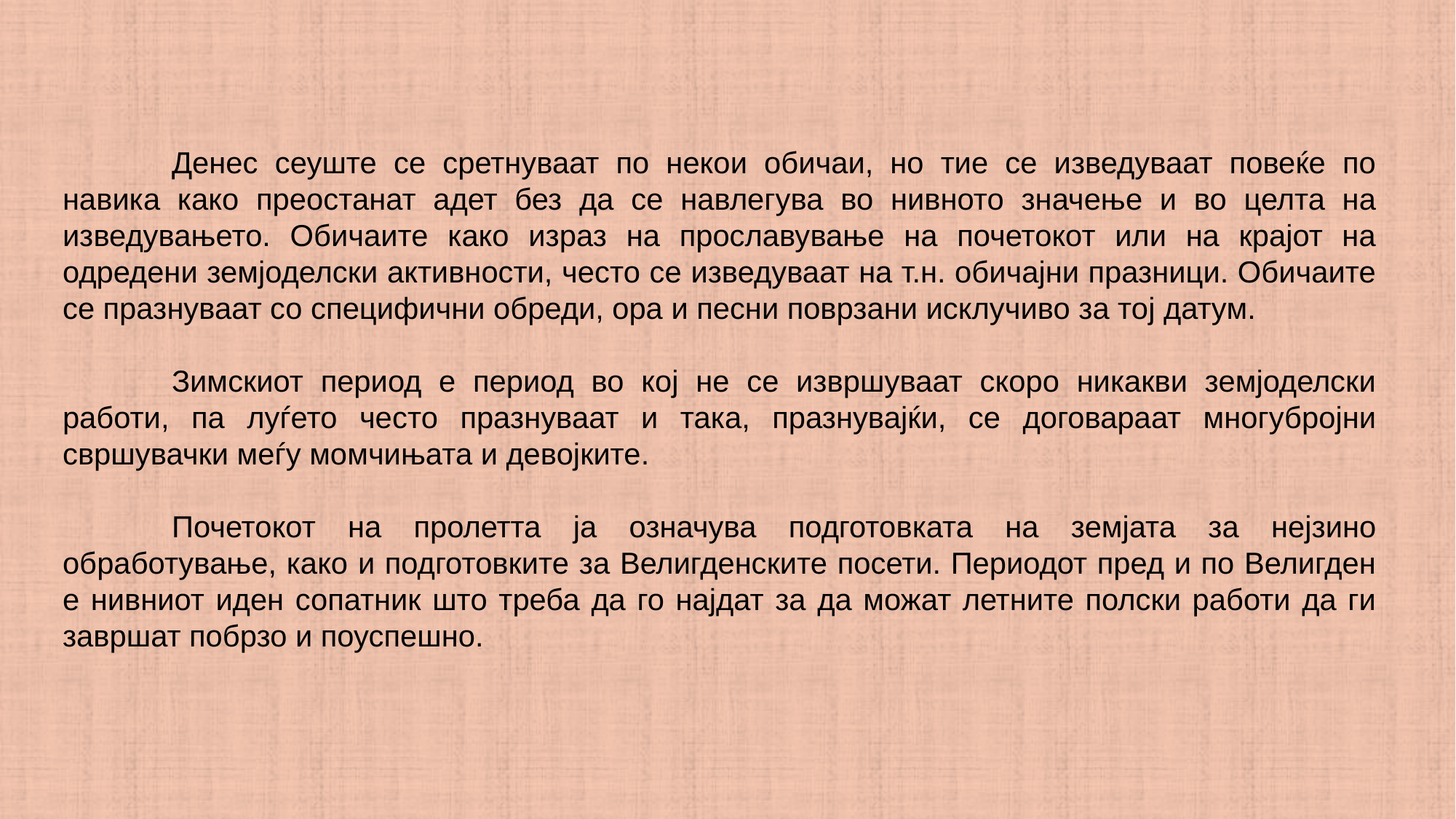

Денес сеуште се сретнуваат по некои обичаи, но тие се изведуваат повеќе по навика како преостанат адет без да се навлегува во нивното значење и во целта на изведувањето. Обичаите како израз на прославување на почетокот или на крајот на одредени земјоделски активности, често се изведуваат на т.н. обичајни празници. Обичаите се празнуваат со специфични обреди, ора и песни поврзани исклучиво за тој датум.

	Зимскиот период е период во кој не се извршуваат скоро никакви земјоделски работи, па луѓето често празнуваат и така, празнувајќи, се договараат многубројни свршувачки меѓу момчињата и девојките.

	Почетокот на пролетта ја означува подготовката на земјата за нејзино обработување, како и подготовките за Велигденските посети. Периодот пред и по Велигден е нивниот иден сопатник што треба да го најдат за да можат летните полски работи да ги завршат побрзо и поуспешно.